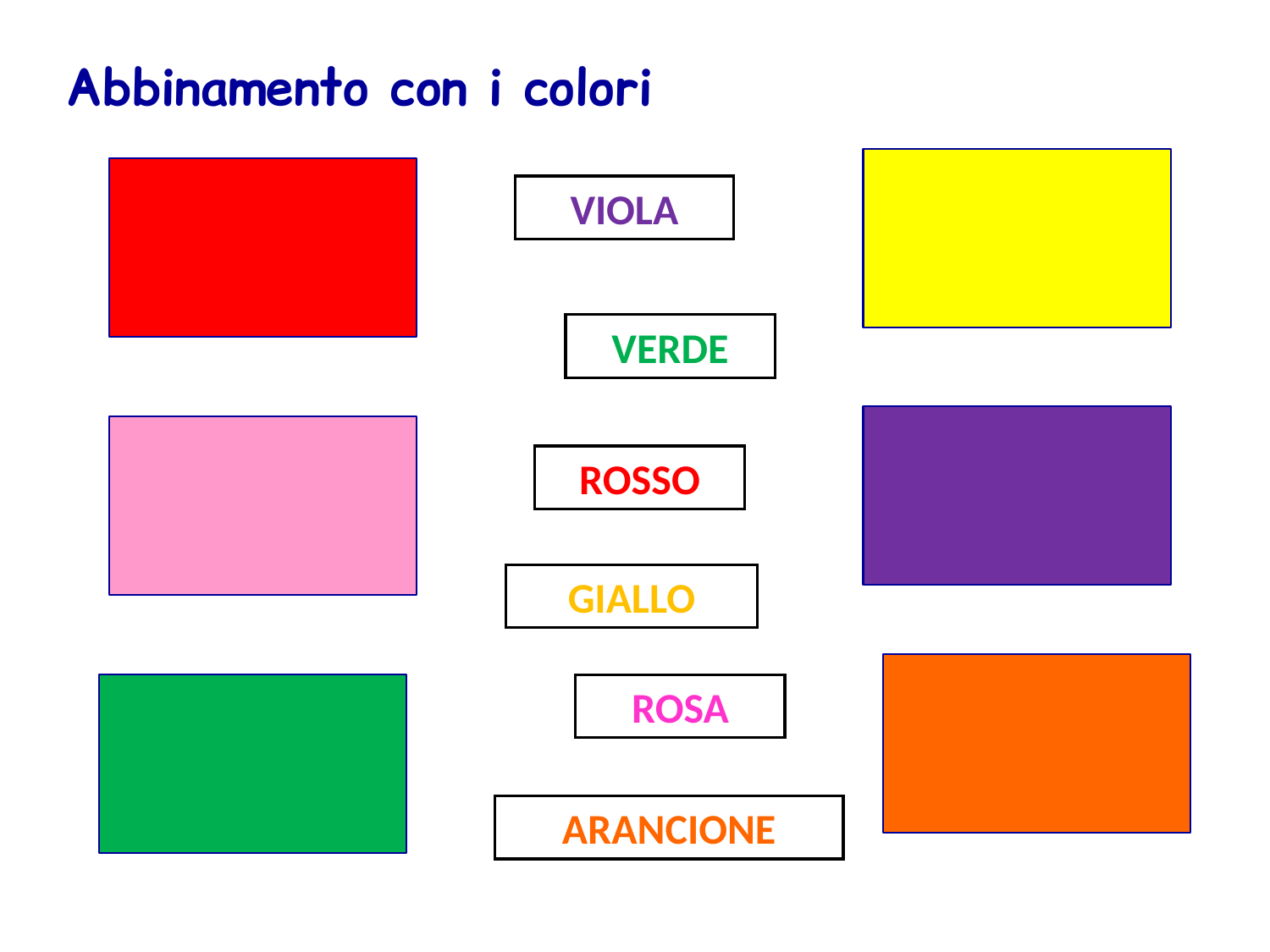

Abbinamento con i colori

VIOLA
VERDE

ROSSO
GIALLO

ROSA
ARANCIONE